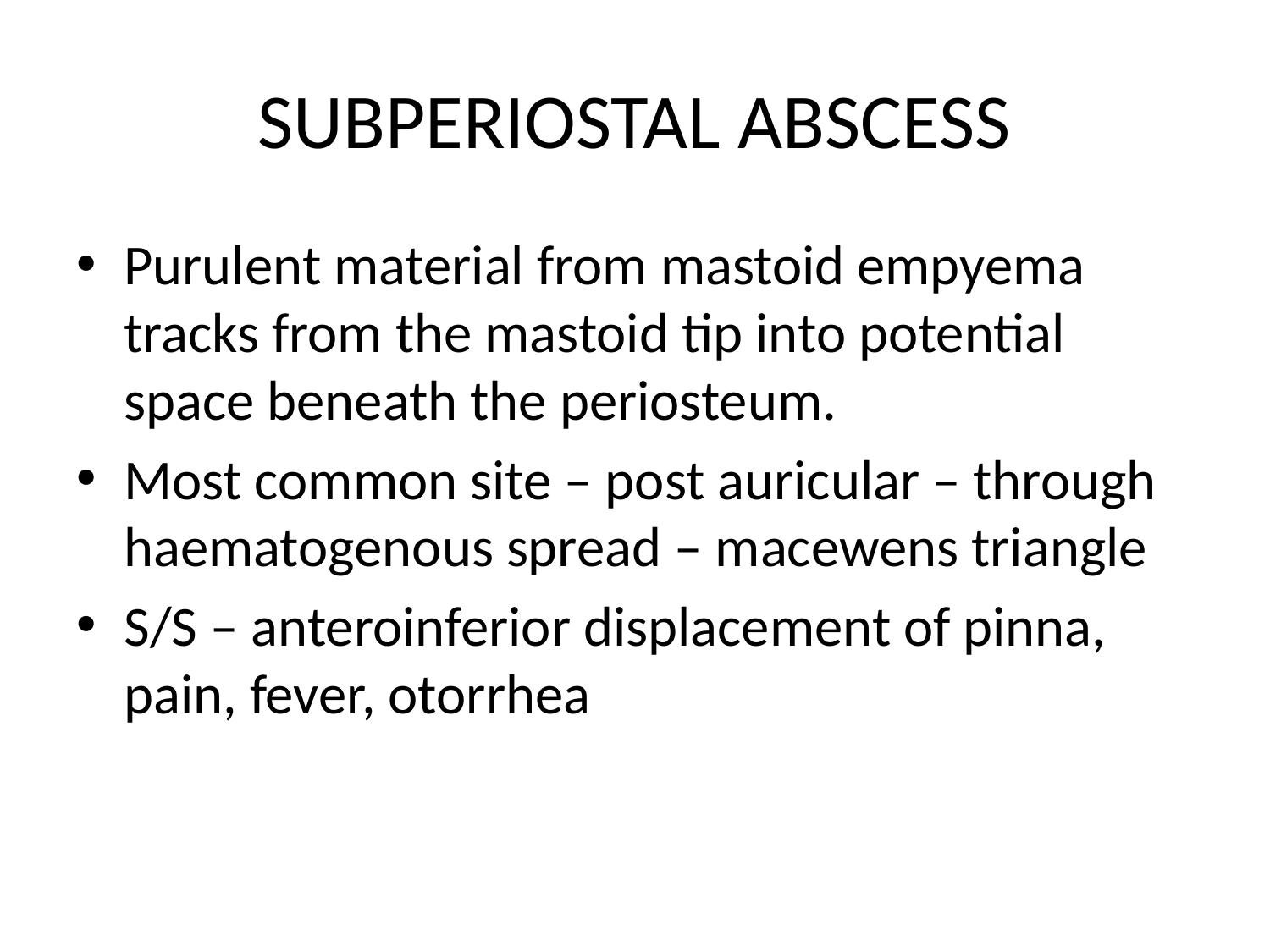

# SUBPERIOSTAL ABSCESS
Purulent material from mastoid empyema tracks from the mastoid tip into potential space beneath the periosteum.
Most common site – post auricular – through haematogenous spread – macewens triangle
S/S – anteroinferior displacement of pinna, pain, fever, otorrhea